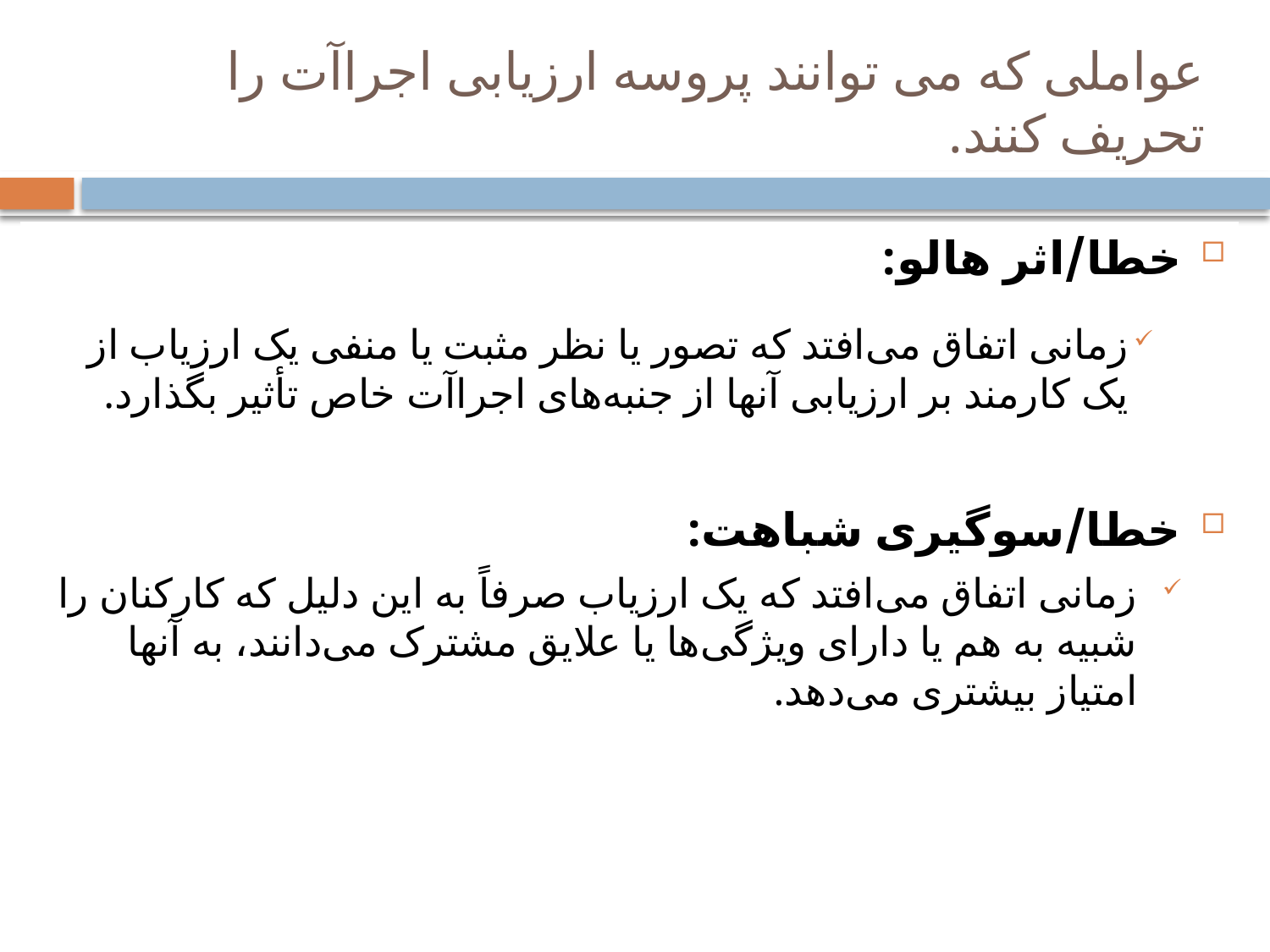

# عواملی که می توانند پروسه ارزیابی اجراآت را تحریف کنند.
خطا/اثر هالو:

زمانی اتفاق می‌افتد که تصور یا نظر مثبت یا منفی یک ارزیاب از یک کارمند بر ارزیابی آنها از جنبه‌های اجراآت خاص تأثیر بگذارد.

خطا/سوگیری شباهت:
زمانی اتفاق می‌افتد که یک ارزیاب صرفاً به این دلیل که کارکنان را شبیه به هم یا دارای ویژگی‌ها یا علایق مشترک می‌دانند، به آنها امتیاز بیشتری می‌دهد.